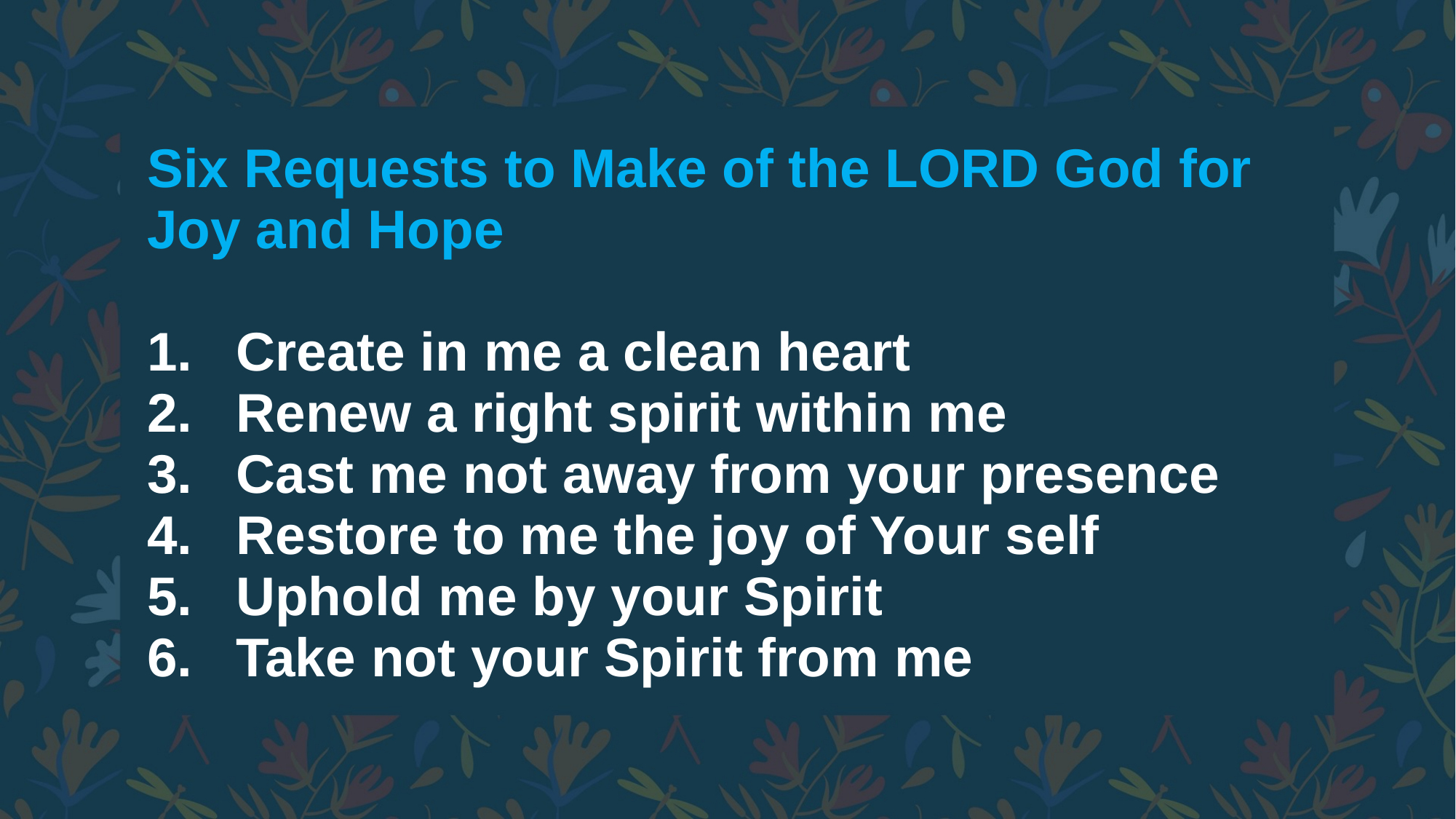

# Six Requests to Make of the LORD God for Joy and Hope

Create in me a clean heart
Renew a right spirit within me
Cast me not away from your presence
Restore to me the joy of Your self
Uphold me by your Spirit
Take not your Spirit from me